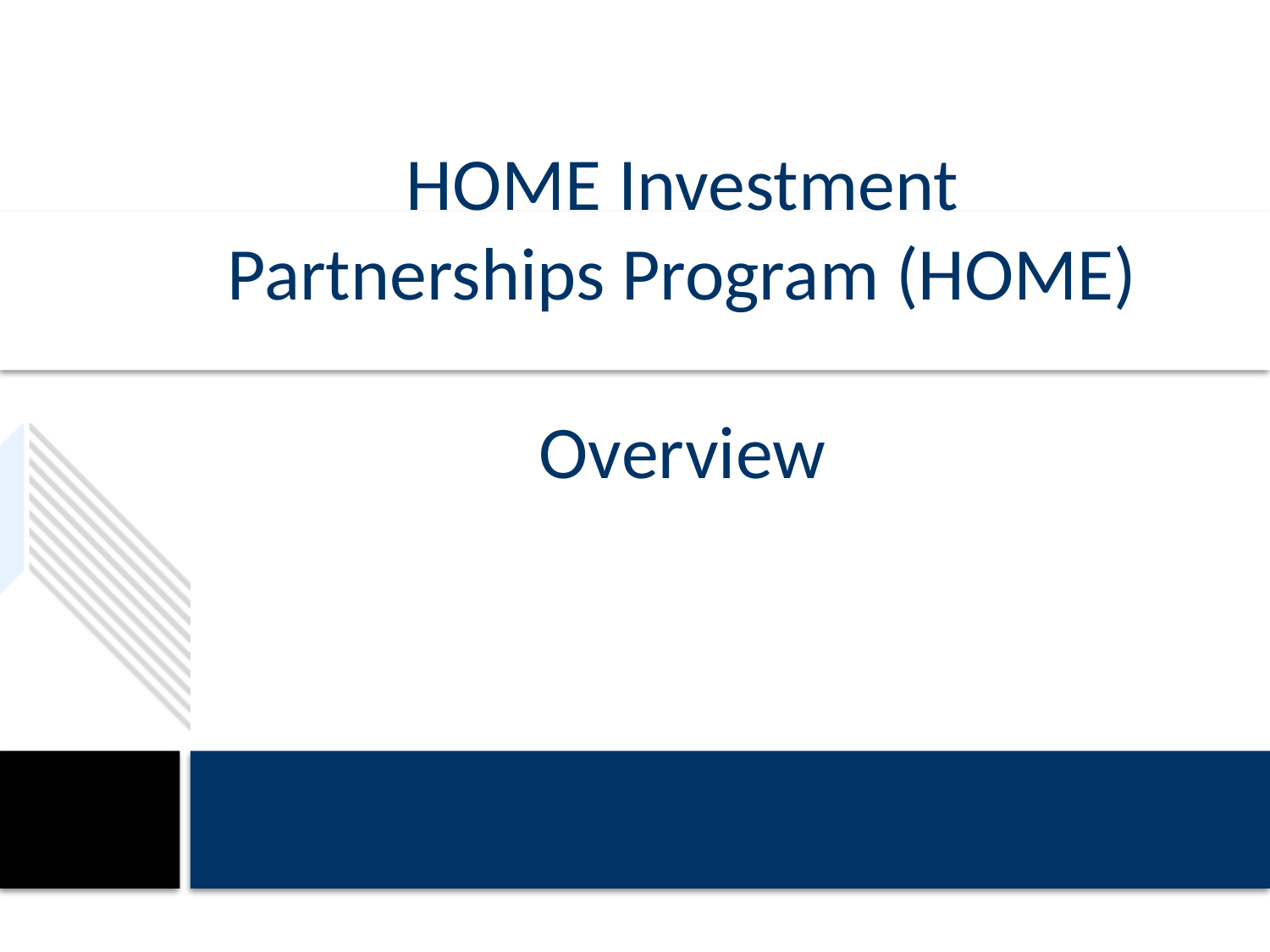

# HOME Investment Partnerships Program (HOME) Overview